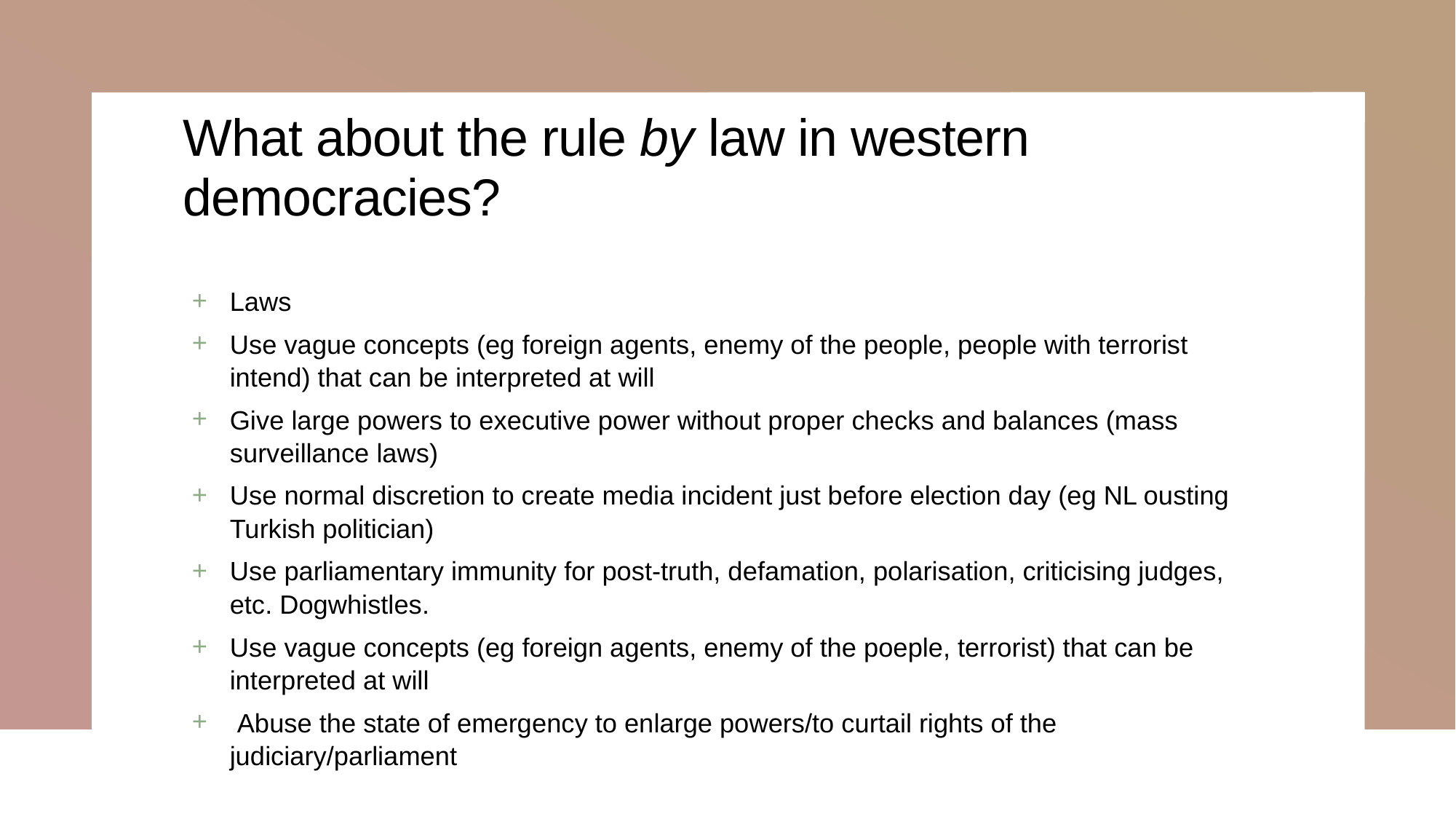

# What about the rule by law in western democracies?
Laws
Use vague concepts (eg foreign agents, enemy of the people, people with terrorist intend) that can be interpreted at will
Give large powers to executive power without proper checks and balances (mass surveillance laws)
Use normal discretion to create media incident just before election day (eg NL ousting Turkish politician)
Use parliamentary immunity for post-truth, defamation, polarisation, criticising judges, etc. Dogwhistles.
Use vague concepts (eg foreign agents, enemy of the poeple, terrorist) that can be interpreted at will
 Abuse the state of emergency to enlarge powers/to curtail rights of the judiciary/parliament